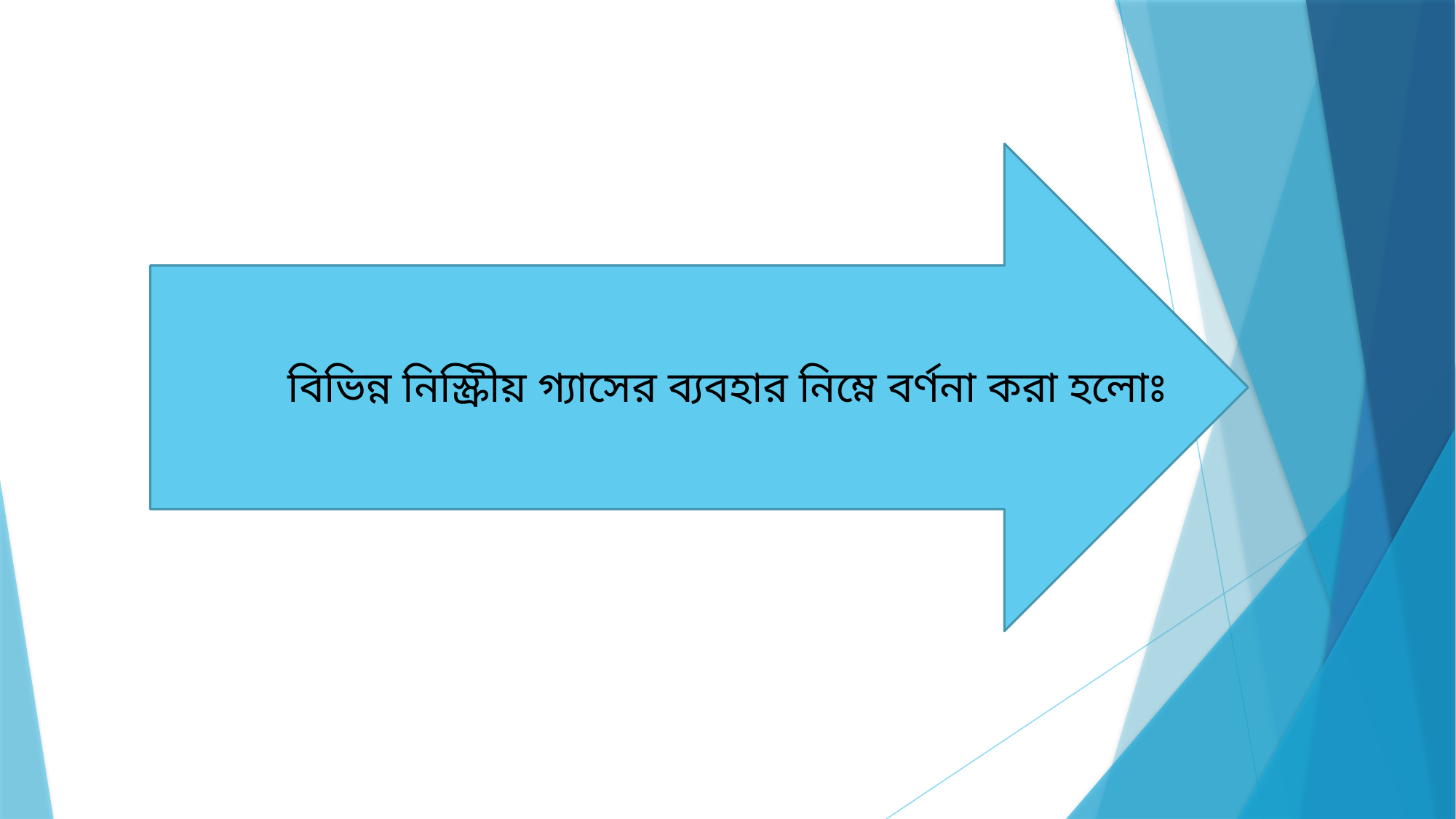

বিভিন্ন নিস্ক্রিীয় গ্যাসের ব্যবহার নিম্নে বর্ণনা করা হলোঃ